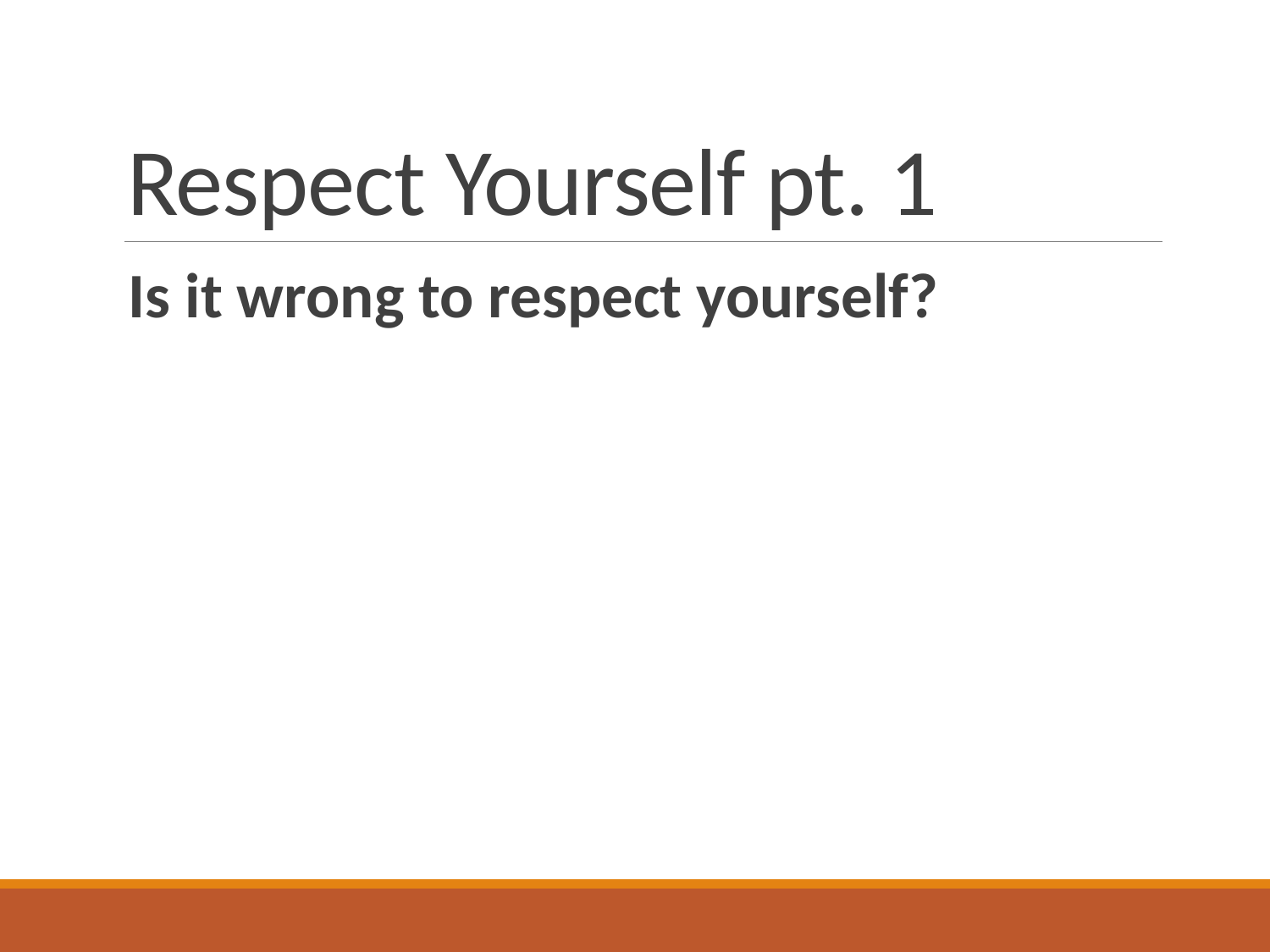

# Respect Yourself pt. 1
Is it wrong to respect yourself?